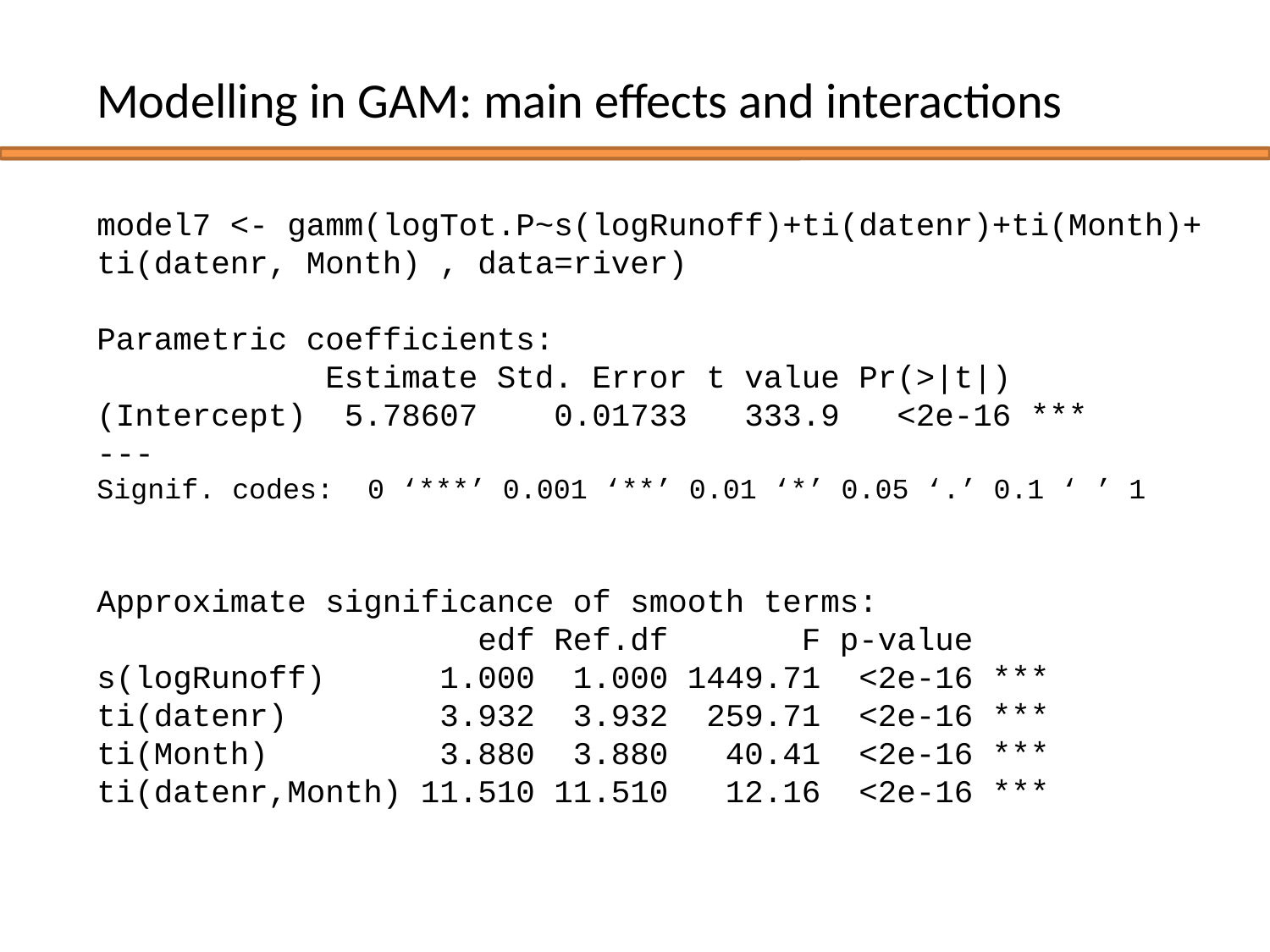

Modelling in GAM: main effects and interactions

model7 <- gamm(logTot.P~s(logRunoff)+ti(datenr)+ti(Month)+ ti(datenr, Month) , data=river)

Parametric coefficients:
            Estimate Std. Error t value Pr(>|t|)
(Intercept)  5.78607    0.01733   333.9   <2e-16 ***
---
Signif. codes:  0 ‘***’ 0.001 ‘**’ 0.01 ‘*’ 0.05 ‘.’ 0.1 ‘ ’ 1

Approximate significance of smooth terms:
                    edf Ref.df       F p-value
s(logRunoff)      1.000  1.000 1449.71  <2e-16 ***
ti(datenr)        3.932  3.932  259.71  <2e-16 ***
ti(Month)         3.880  3.880   40.41  <2e-16 ***
ti(datenr,Month) 11.510 11.510   12.16  <2e-16 ***